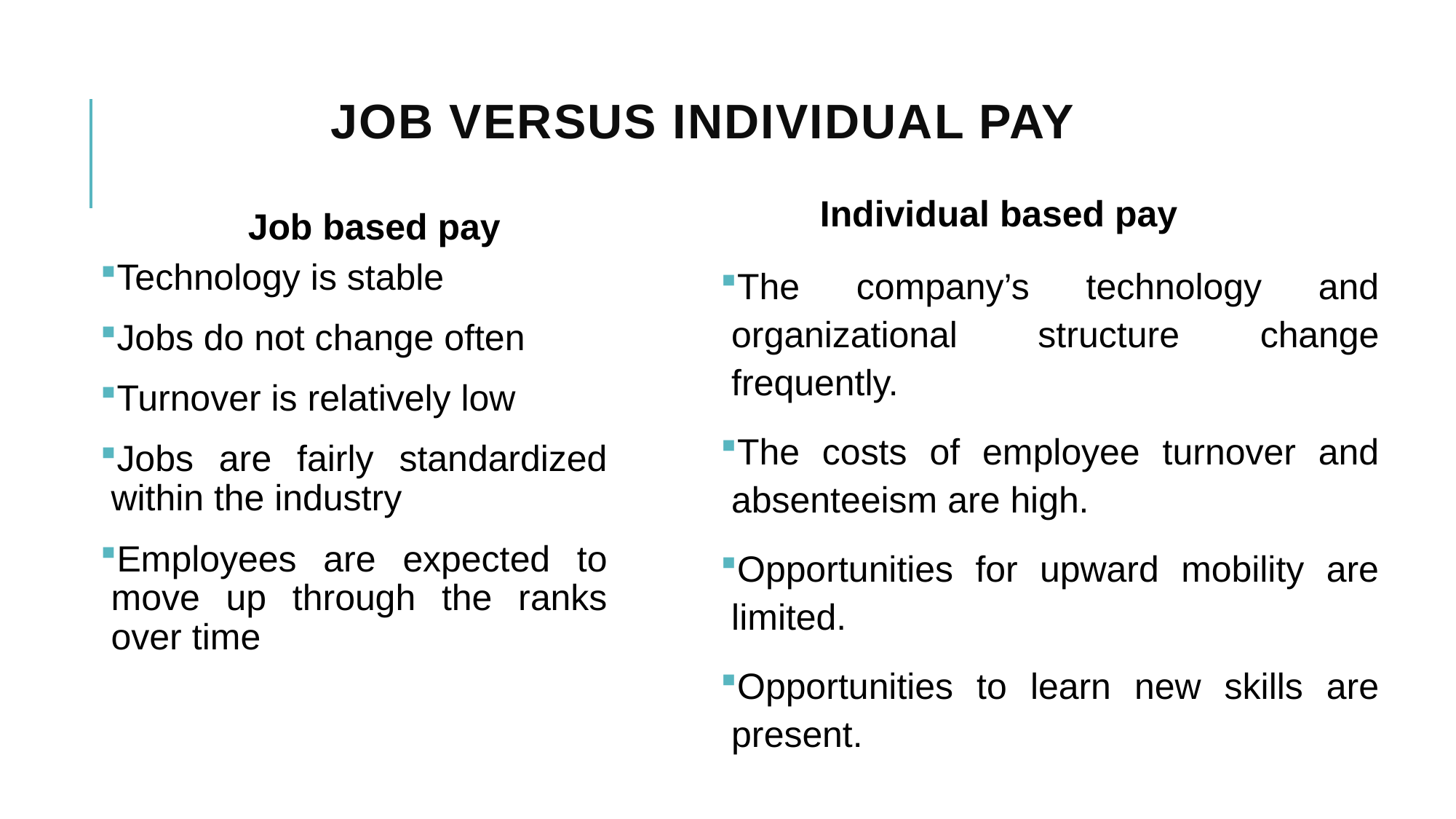

# Job versus individual pay
Individual based pay
Job based pay
The company’s technology and organizational structure change frequently.
The costs of employee turnover and absenteeism are high.
Opportunities for upward mobility are limited.
Opportunities to learn new skills are present.
Technology is stable
Jobs do not change often
Turnover is relatively low
Jobs are fairly standardized within the industry
Employees are expected to move up through the ranks over time